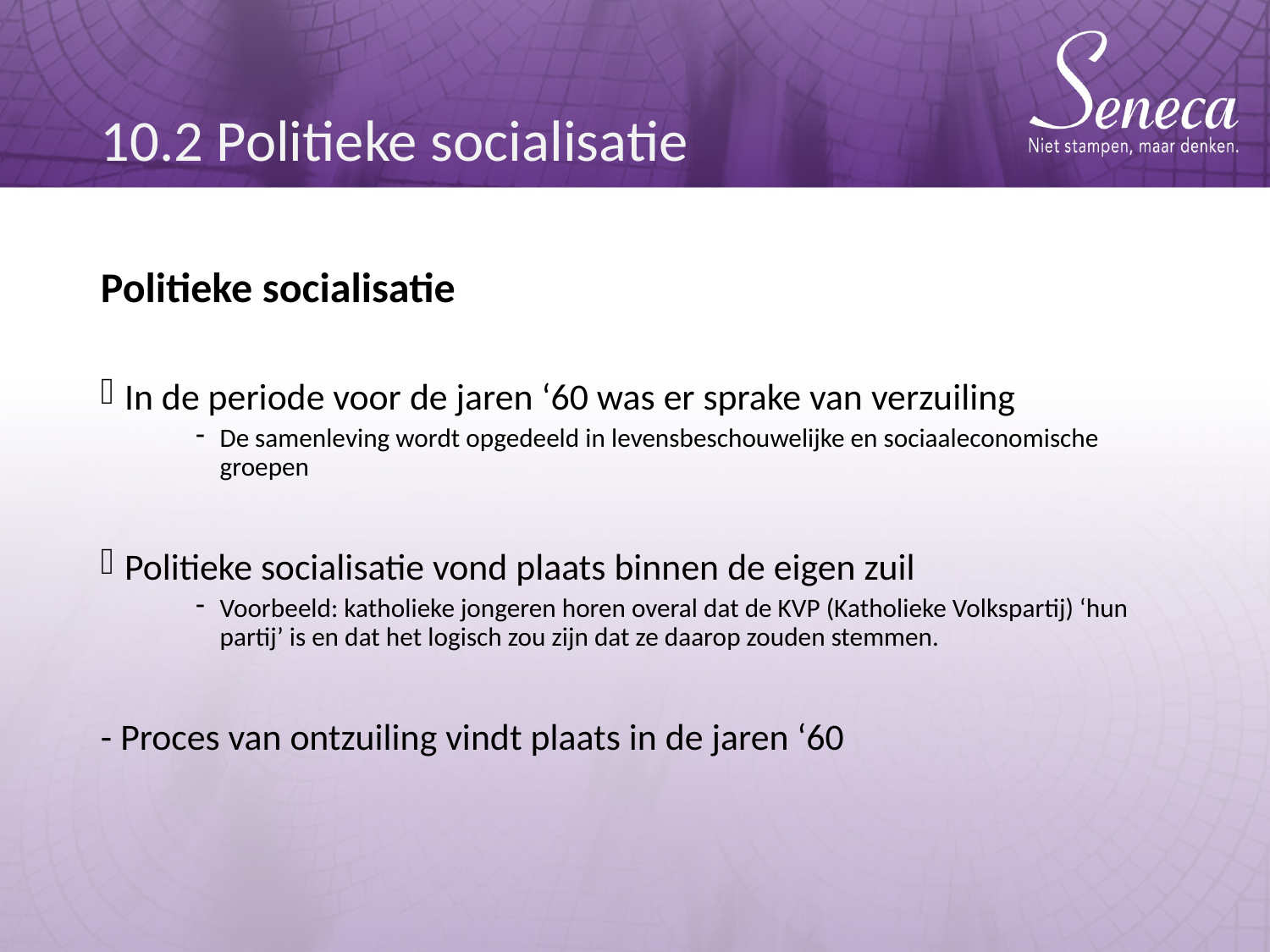

# 10.2 Politieke socialisatie
Politieke socialisatie

In de periode voor de jaren ‘60 was er sprake van verzuiling
De samenleving wordt opgedeeld in levensbeschouwelijke en sociaaleconomische groepen

Politieke socialisatie vond plaats binnen de eigen zuil
Voorbeeld: katholieke jongeren horen overal dat de KVP (Katholieke Volkspartij) ‘hun partij’ is en dat het logisch zou zijn dat ze daarop zouden stemmen.

- Proces van ontzuiling vindt plaats in de jaren ‘60